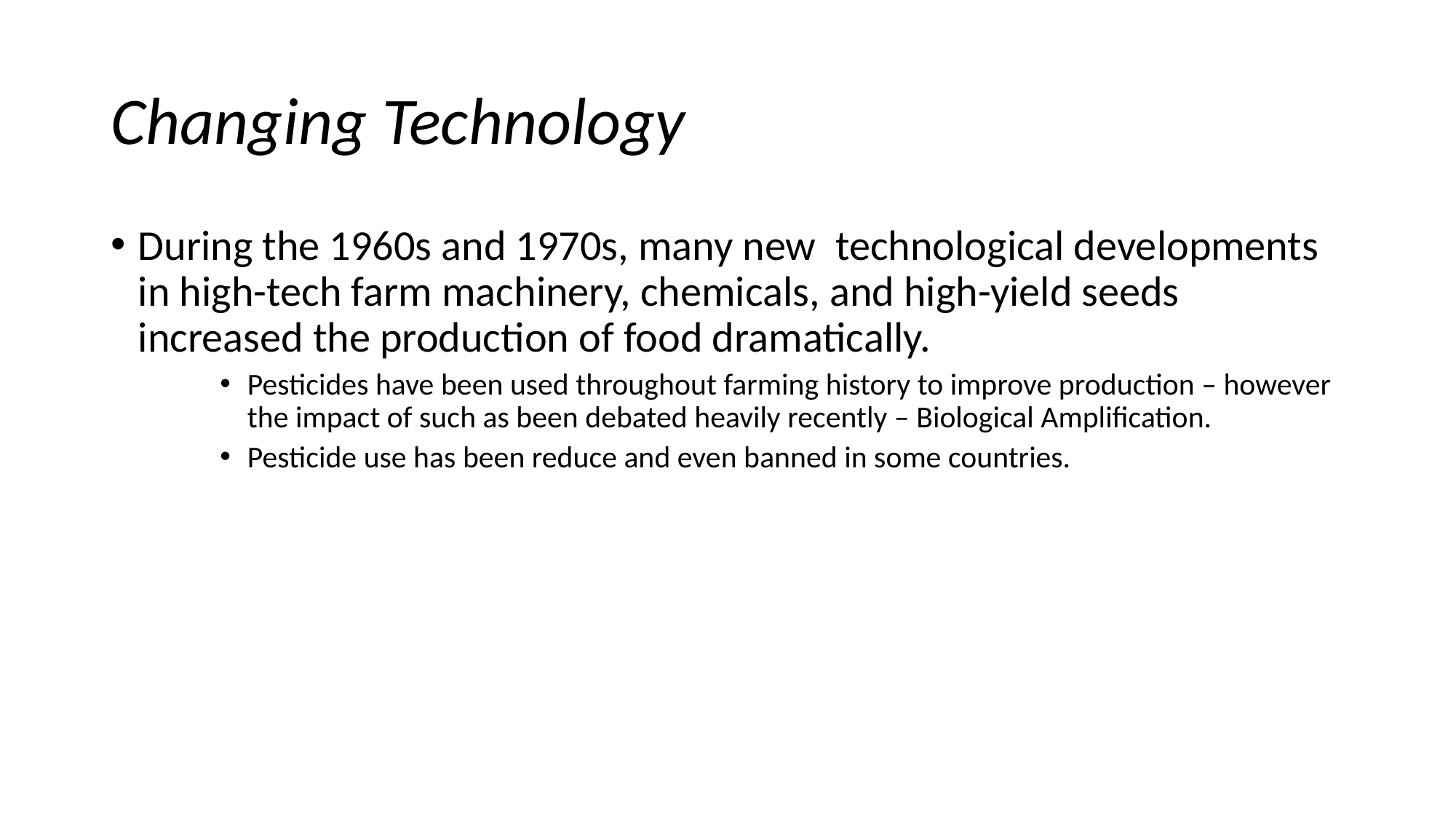

# Changing Technology
During the 1960s and 1970s, many new  technological developments in high-tech farm machinery, chemicals, and high-yield seeds  increased the production of food dramatically.
Pesticides have been used throughout farming history to improve production – however the impact of such as been debated heavily recently – Biological Amplification.
Pesticide use has been reduce and even banned in some countries.